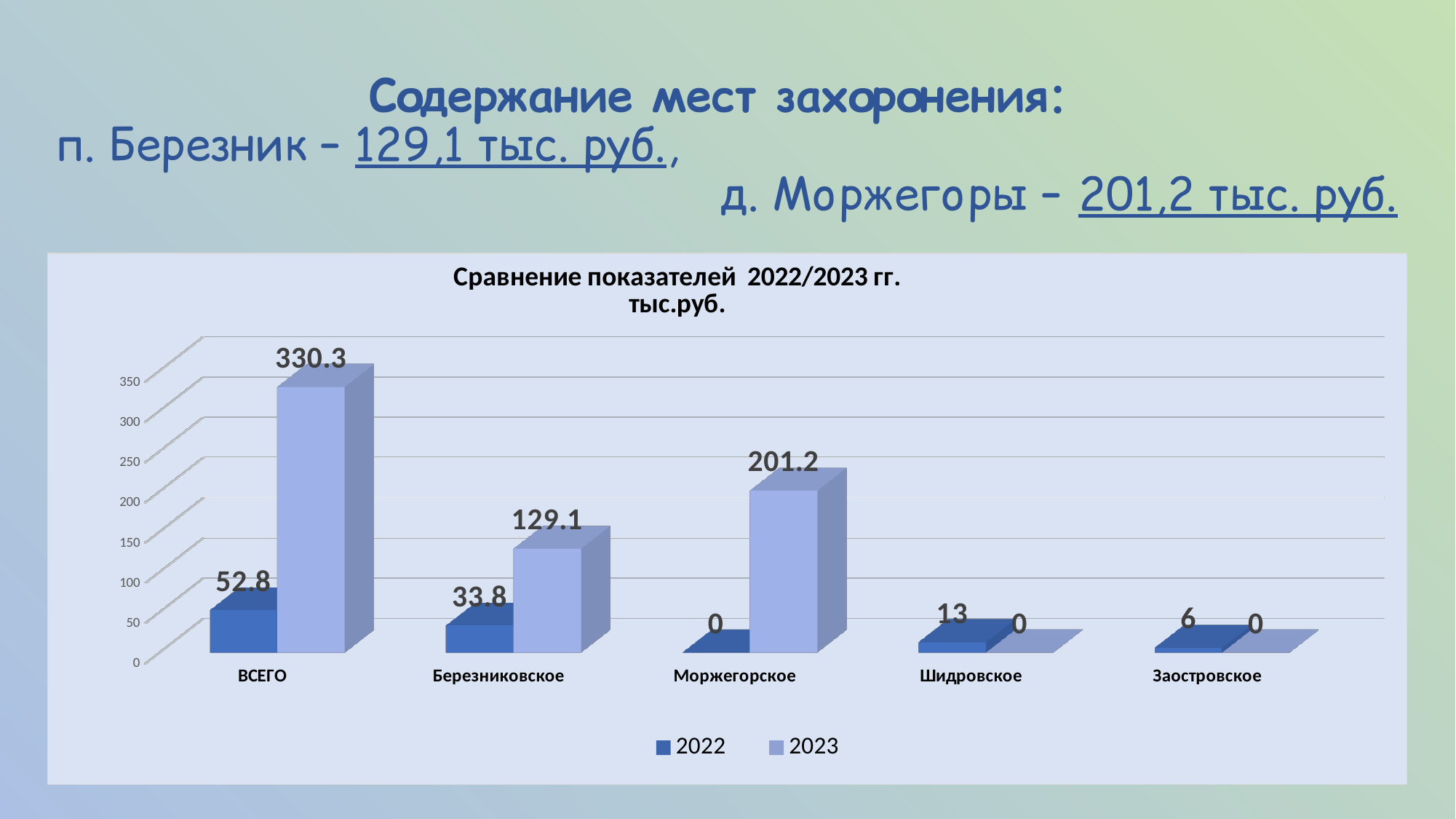

# Содержание мест захоронения: п. Березник – 129,1 тыс. руб., д. Моржегоры – 201,2 тыс. руб.

[unsupported chart]